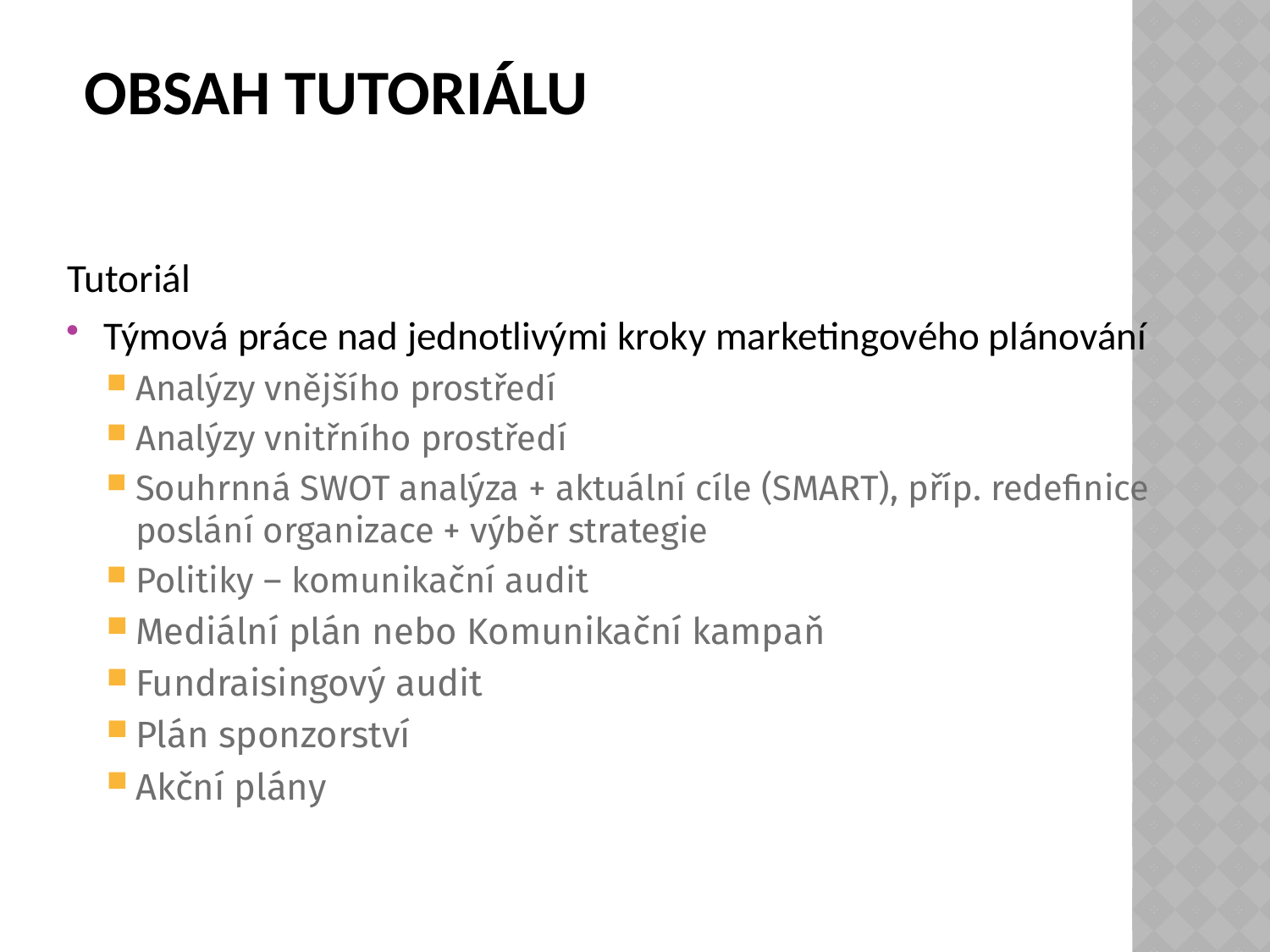

# obsah Tutoriálu
Tutoriál
Týmová práce nad jednotlivými kroky marketingového plánování
Analýzy vnějšího prostředí
Analýzy vnitřního prostředí
Souhrnná SWOT analýza + aktuální cíle (SMART), příp. redefinice poslání organizace + výběr strategie
Politiky – komunikační audit
Mediální plán nebo Komunikační kampaň
Fundraisingový audit
Plán sponzorství
Akční plány